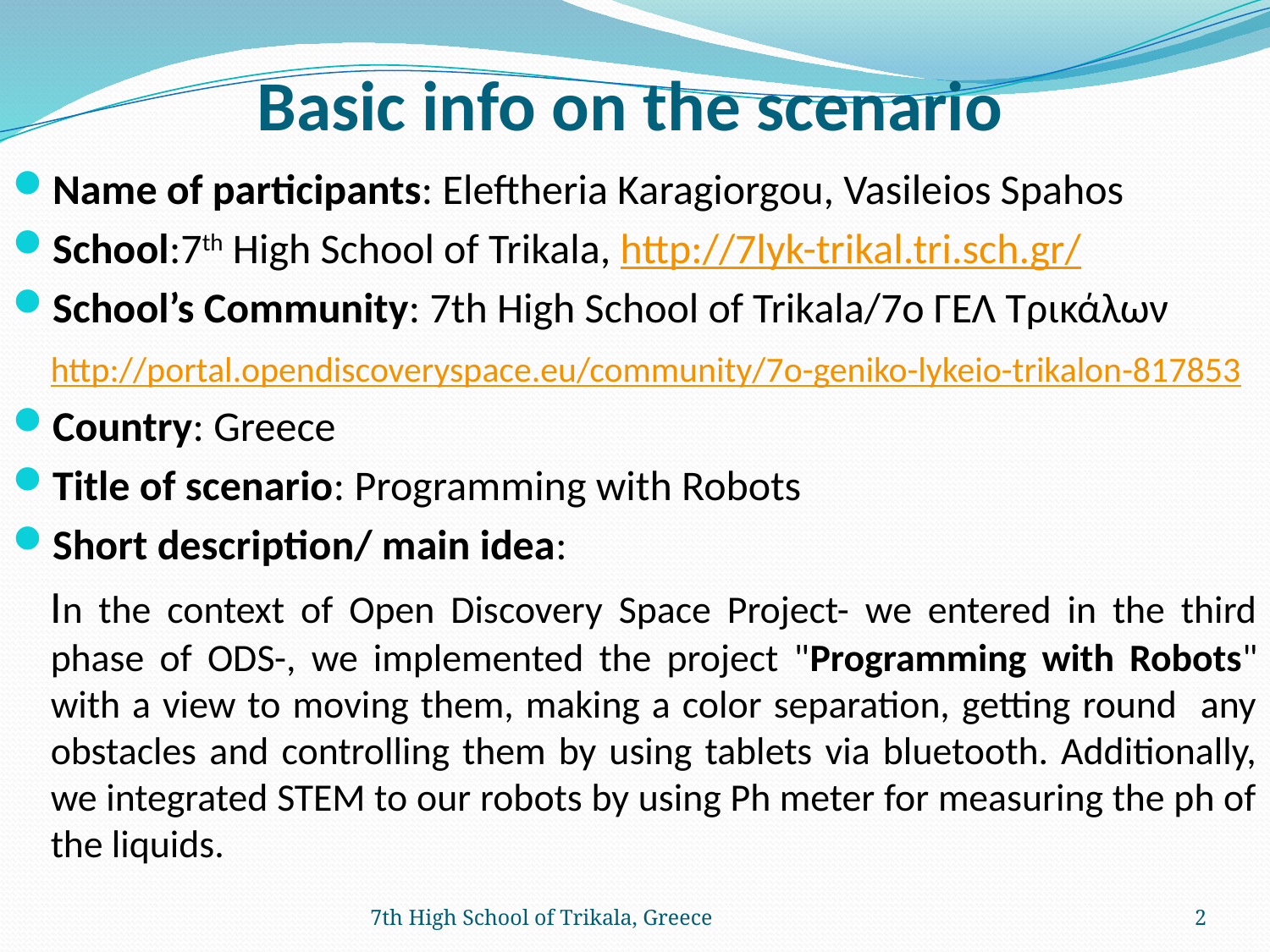

# Basic info on the scenario
Name of participants: Eleftheria Karagiorgou, Vasileios Spahos
School:7th High School of Trikala, http://7lyk-trikal.tri.sch.gr/
School’s Community: 7th High School of Trikala/7ο ΓΕΛ Τρικάλων
    http://portal.opendiscoveryspace.eu/community/7o-geniko-lykeio-trikalon-817853
Country: Greece
Title of scenario: Programming with Robots
Short description/ main idea:
	In the context of Open Discovery Space Project- we entered in the third phase of ODS-, we implemented the project "Programming with Robots" with a view to moving them, making a color separation, getting round  any obstacles and controlling them by using tablets via bluetooth. Additionally, we integrated STEM to our robots by using Ph meter for measuring the ph of the liquids.

7th High School of Trikala, Greece
2